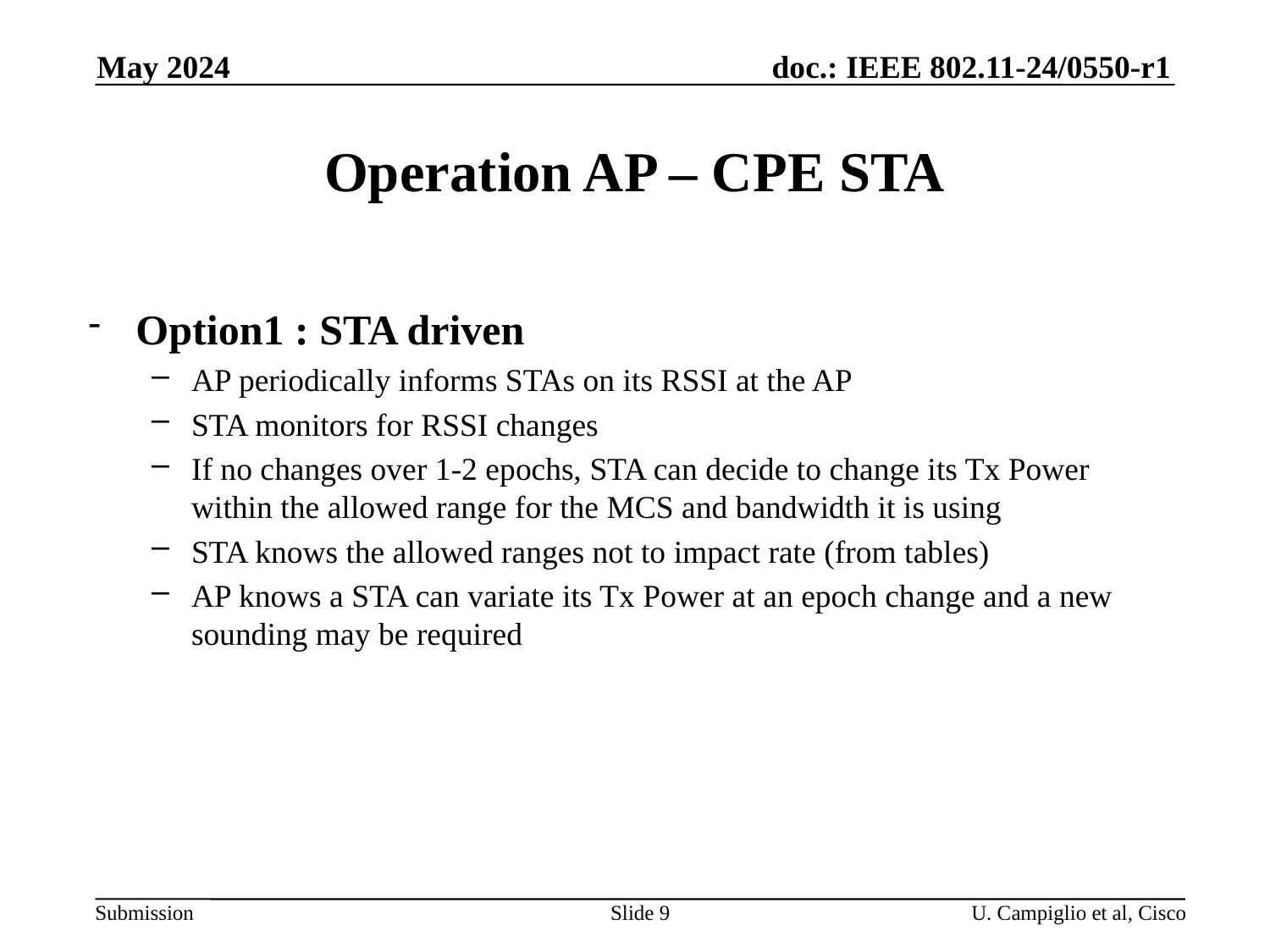

May 2024
# Operation AP – CPE STA
Option1 : STA driven
AP periodically informs STAs on its RSSI at the AP
STA monitors for RSSI changes
If no changes over 1-2 epochs, STA can decide to change its Tx Power within the allowed range for the MCS and bandwidth it is using
STA knows the allowed ranges not to impact rate (from tables)
AP knows a STA can variate its Tx Power at an epoch change and a new sounding may be required

Slide 9
U. Campiglio et al, Cisco